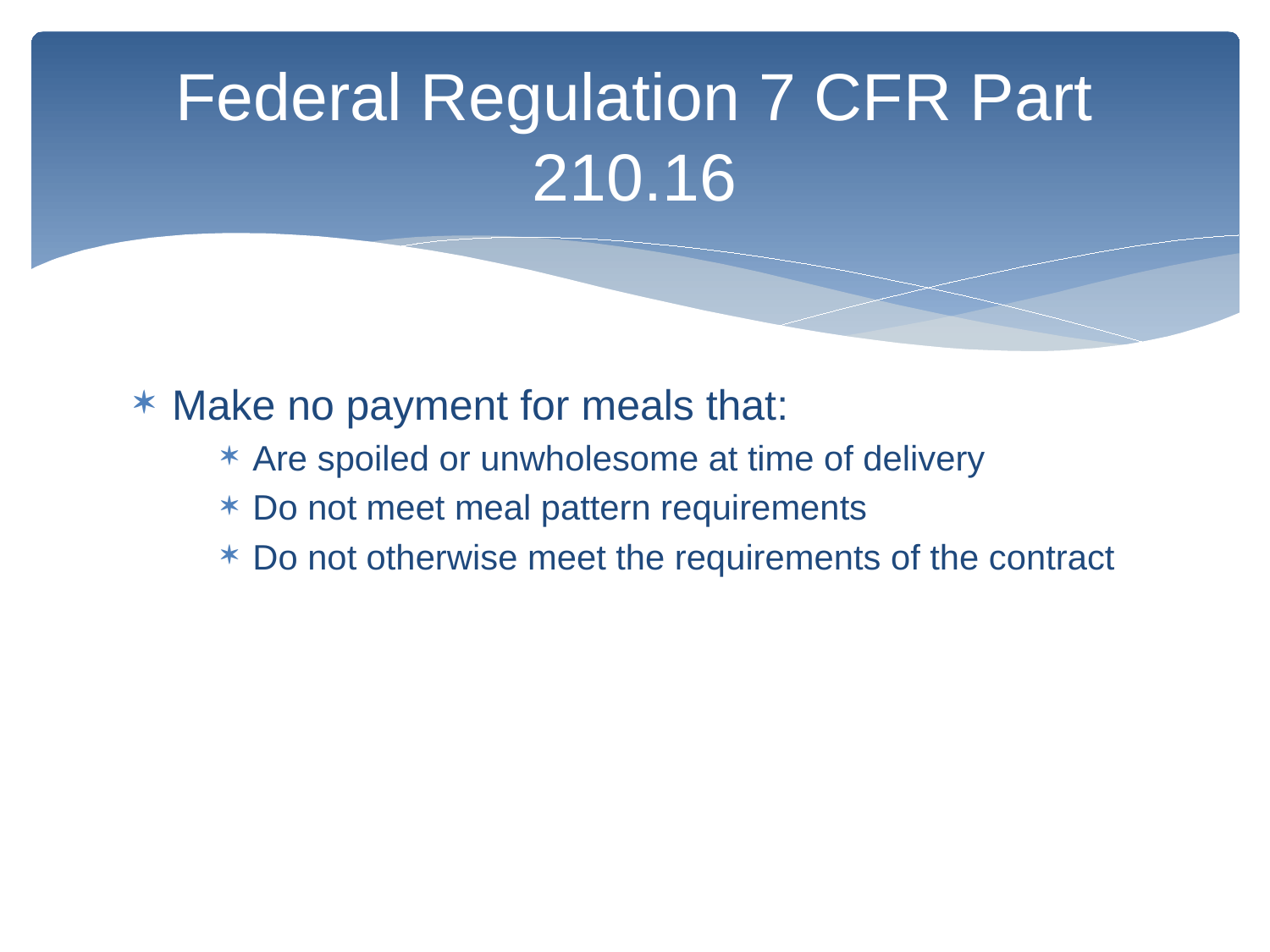

# Federal Regulation 7 CFR Part 210.16
Make no payment for meals that:
Are spoiled or unwholesome at time of delivery
Do not meet meal pattern requirements
Do not otherwise meet the requirements of the contract